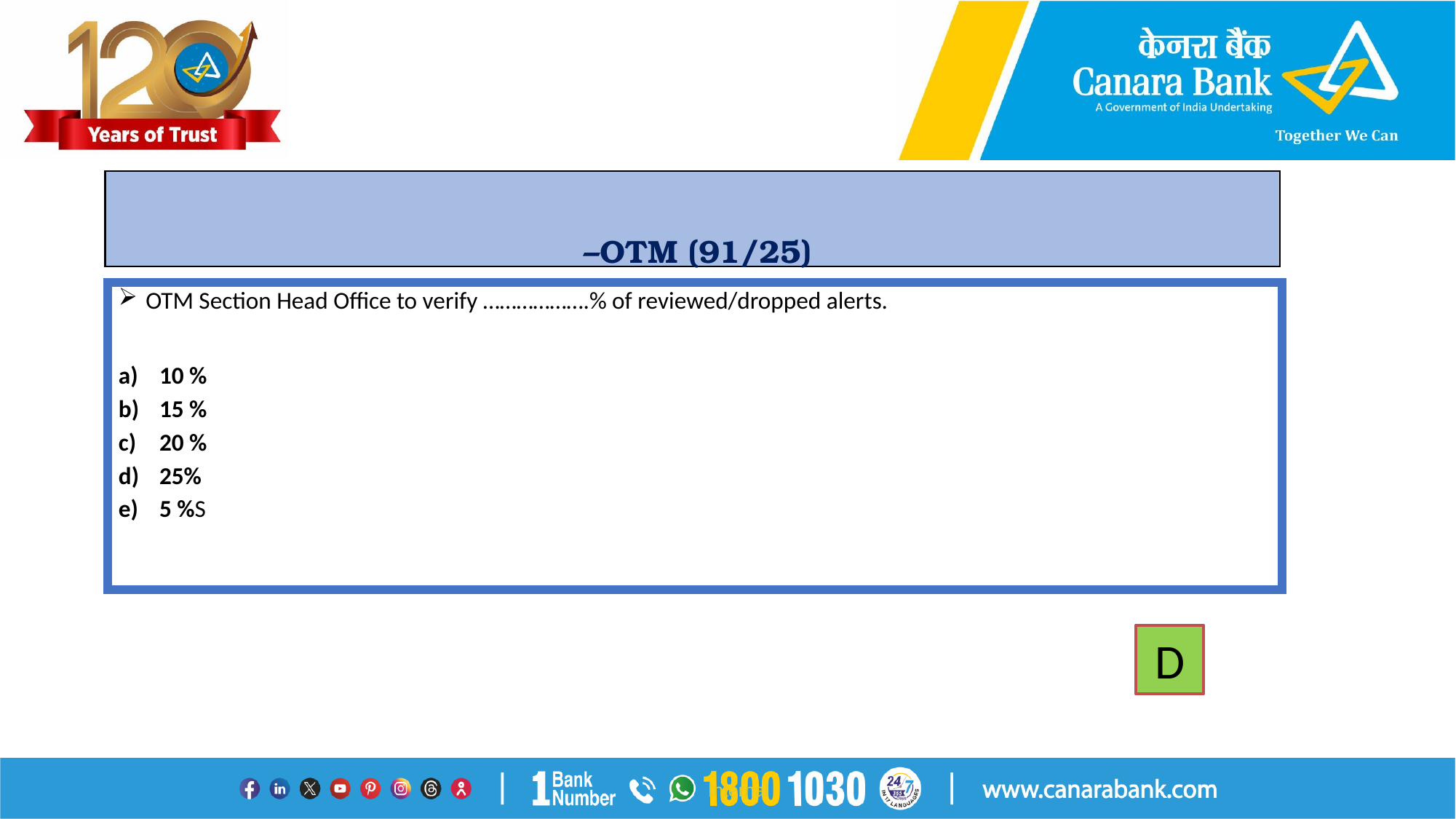

# –OTM (91/25)
OTM Section Head Office to verify ……………….% of reviewed/dropped alerts.

10 %
15 %
20 %
25%
5 %S

D
Internal